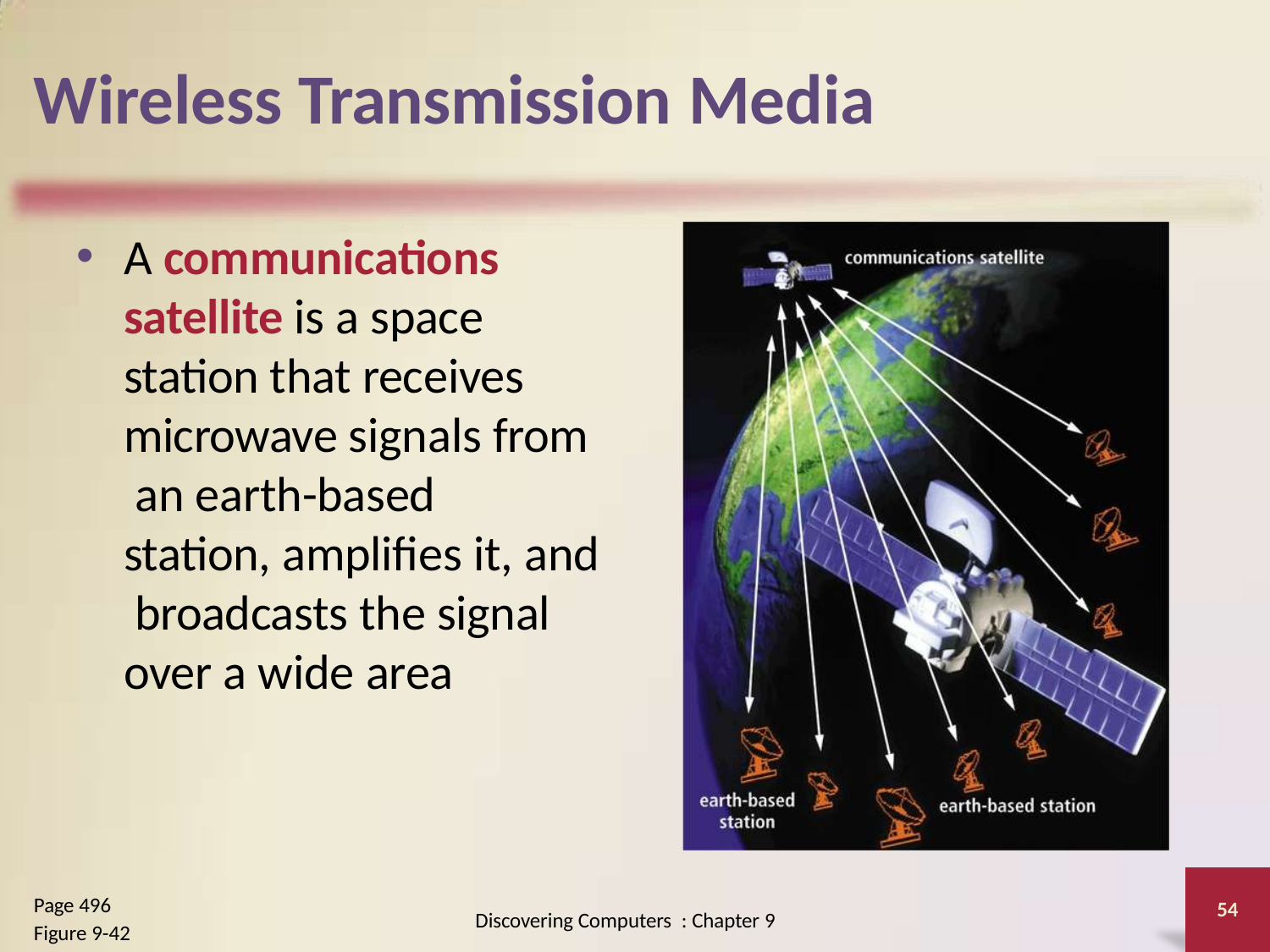

# Wireless Transmission Media

A communications  satellite is a space  station that receives  microwave signals from  an earth-based
station, amplifies it, and  broadcasts the signal  over a wide area
Page 496
Figure 9-42
54
Discovering Computers  : Chapter 9